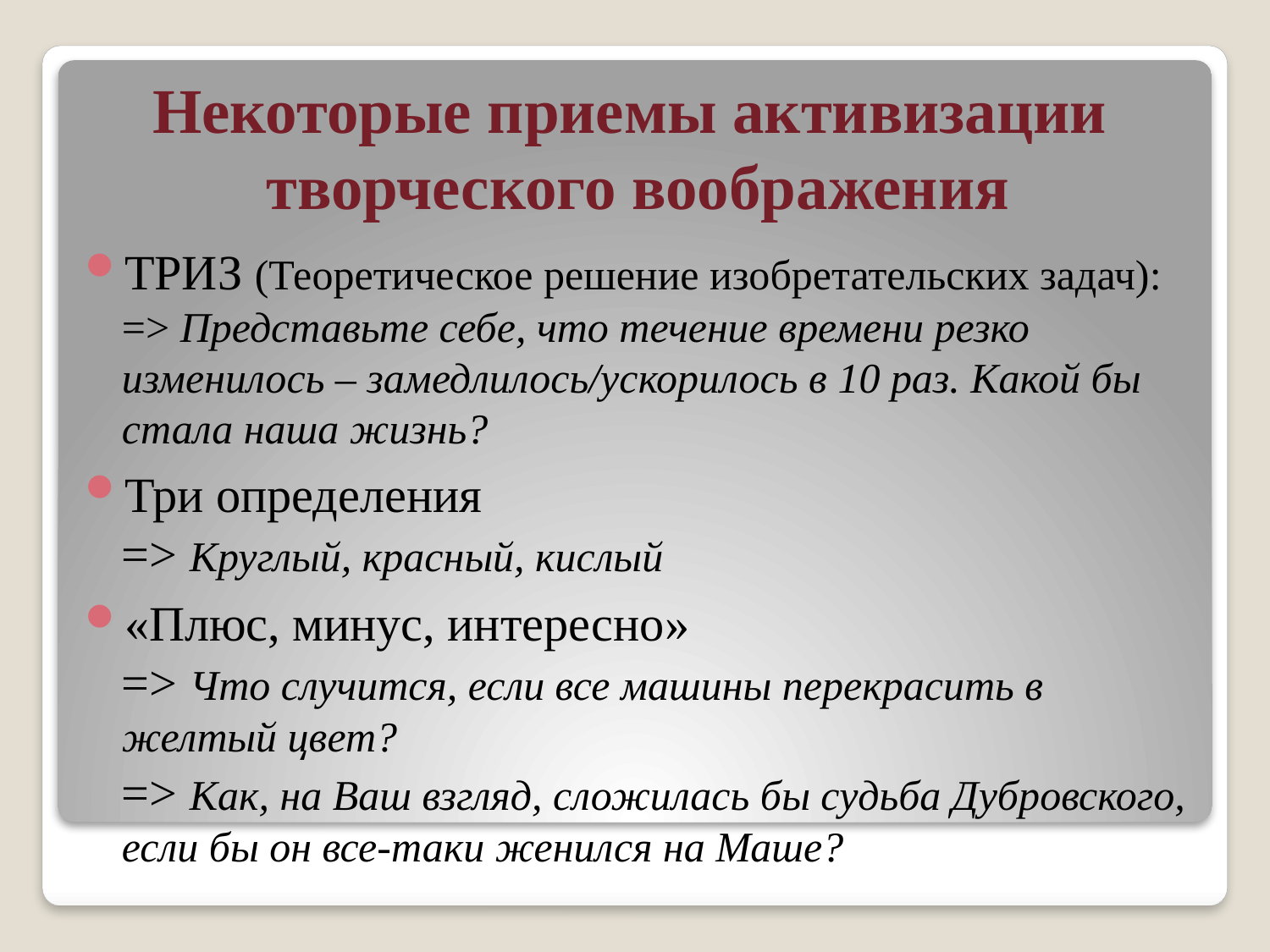

# Некоторые приемы активизации творческого воображения
ТРИЗ (Теоретическое решение изобретательских задач):
=> Представьте себе, что течение времени резко изменилось – замедлилось/ускорилось в 10 раз. Какой бы стала наша жизнь?
Три определения
=> Круглый, красный, кислый
«Плюс, минус, интересно»
=> Что случится, если все машины перекрасить в желтый цвет?
=> Как, на Ваш взгляд, сложилась бы судьба Дубровского, если бы он все-таки женился на Маше?